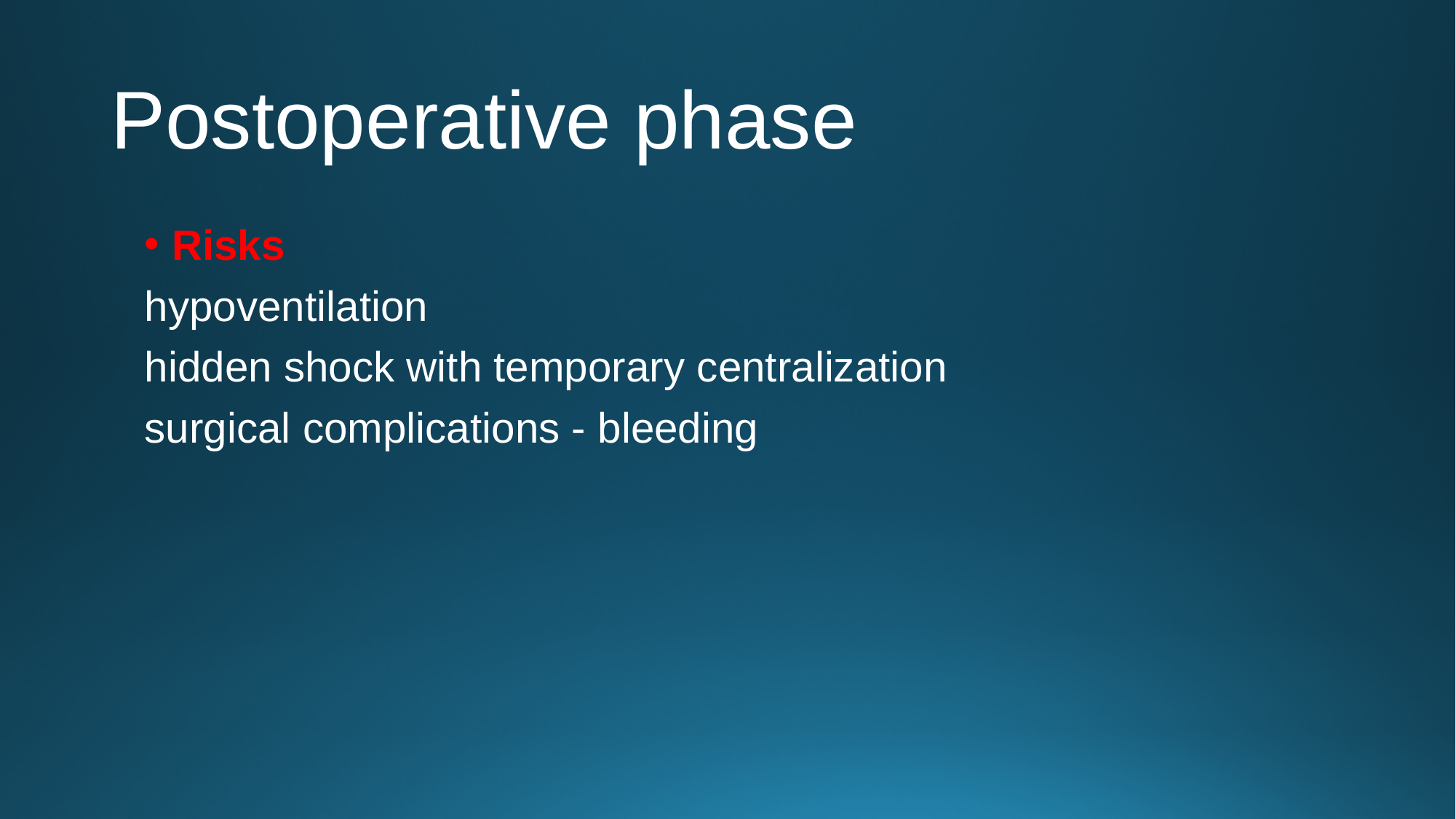

# Postoperative phase
Risks
hypoventilation
hidden shock with temporary centralization
surgical complications - bleeding